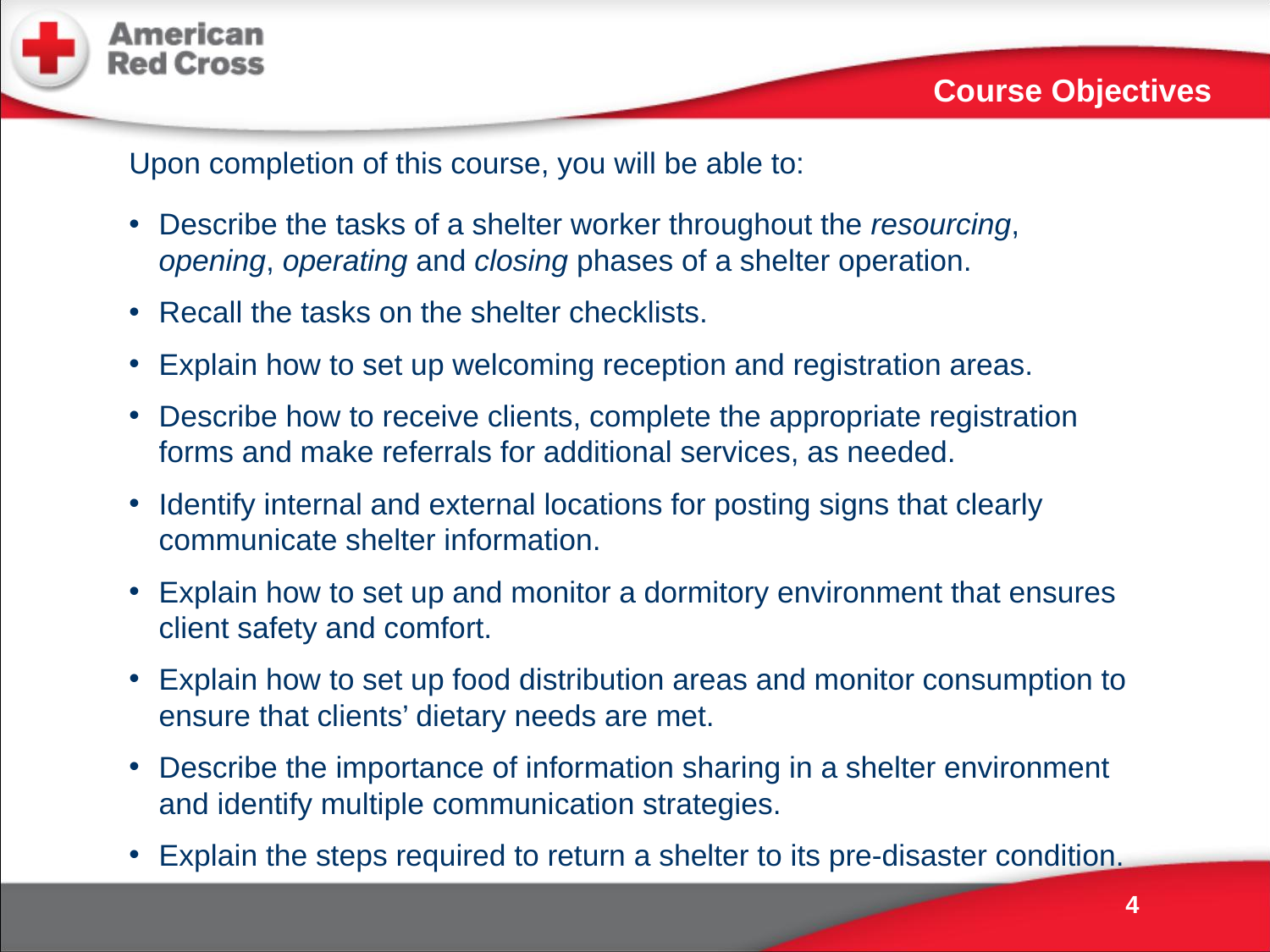

Course Objectives
Upon completion of this course, you will be able to:
Describe the tasks of a shelter worker throughout the resourcing, opening, operating and closing phases of a shelter operation.
Recall the tasks on the shelter checklists.
Explain how to set up welcoming reception and registration areas.
Describe how to receive clients, complete the appropriate registration forms and make referrals for additional services, as needed.
Identify internal and external locations for posting signs that clearly communicate shelter information.
Explain how to set up and monitor a dormitory environment that ensures client safety and comfort.
Explain how to set up food distribution areas and monitor consumption to ensure that clients’ dietary needs are met.
Describe the importance of information sharing in a shelter environment and identify multiple communication strategies.
Explain the steps required to return a shelter to its pre-disaster condition.

 4